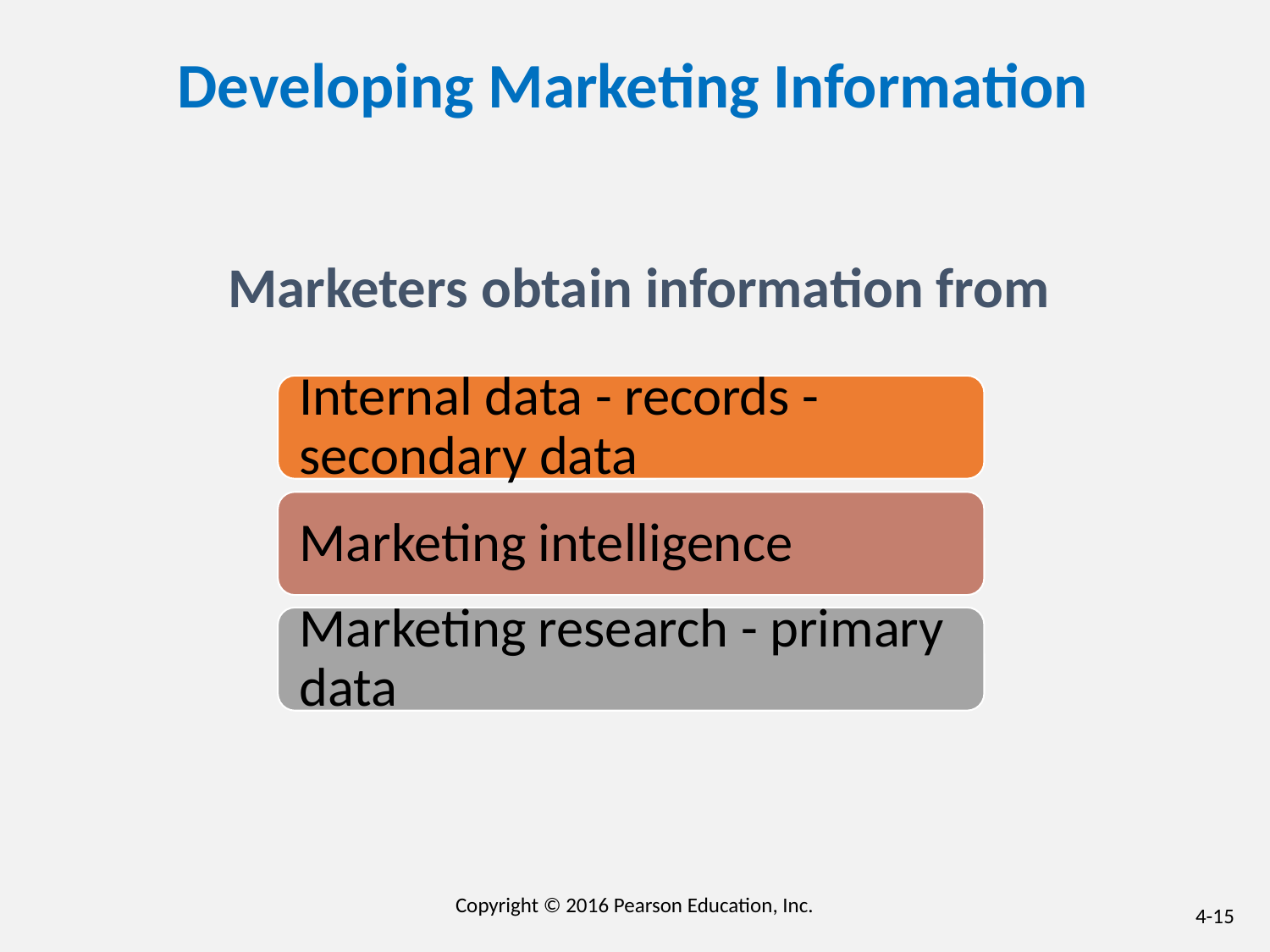

# Developing Marketing Information
Marketers obtain information from

Internal data - records - secondary data

Marketing intelligence

Marketing research - primary data
Copyright © 2016 Pearson Education, Inc.
4-15